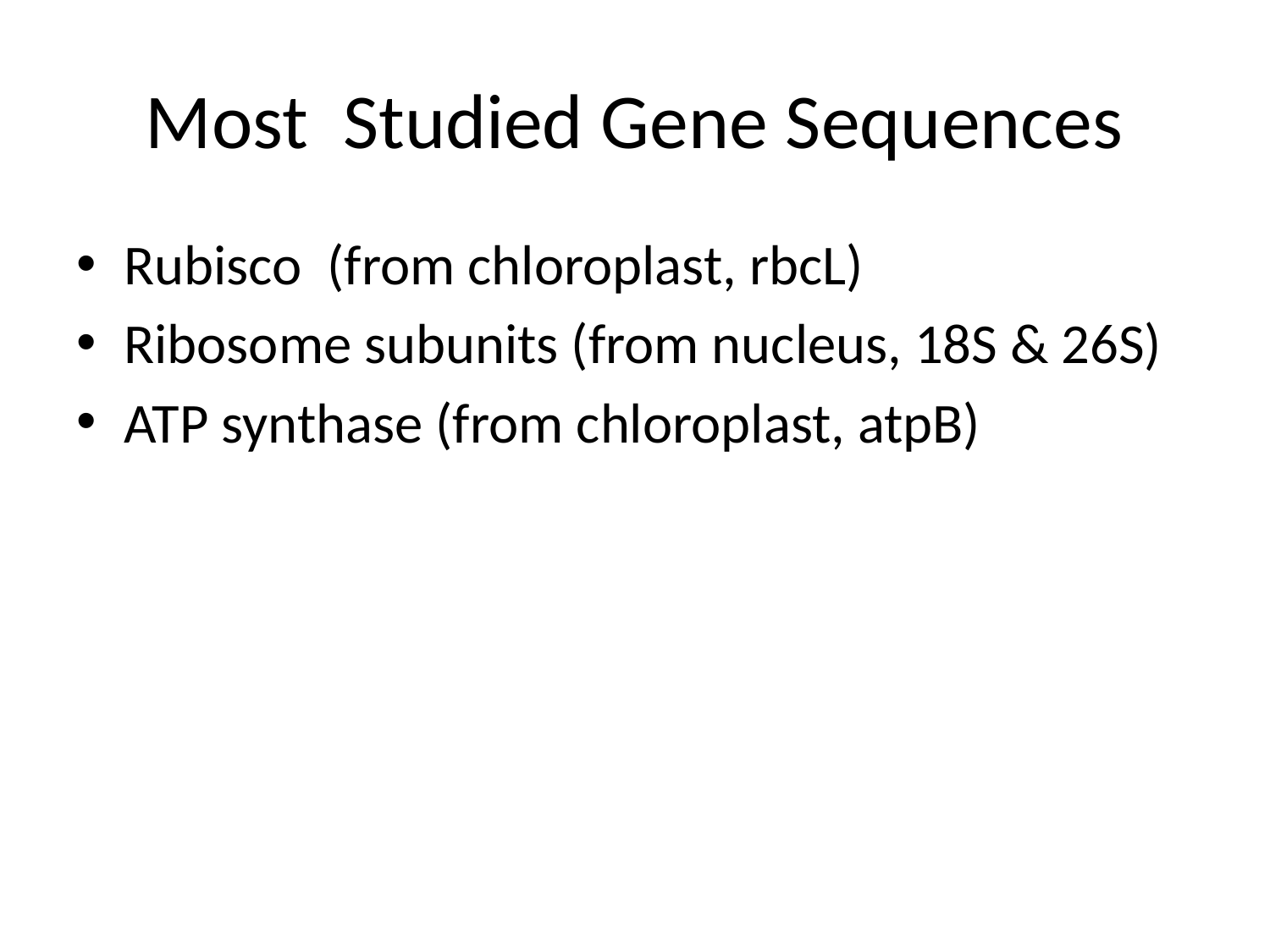

# Most  Studied Gene Sequences
Rubisco  (from chloroplast, rbcL)
Ribosome subunits (from nucleus, 18S & 26S)
ATP synthase (from chloroplast, atpB)